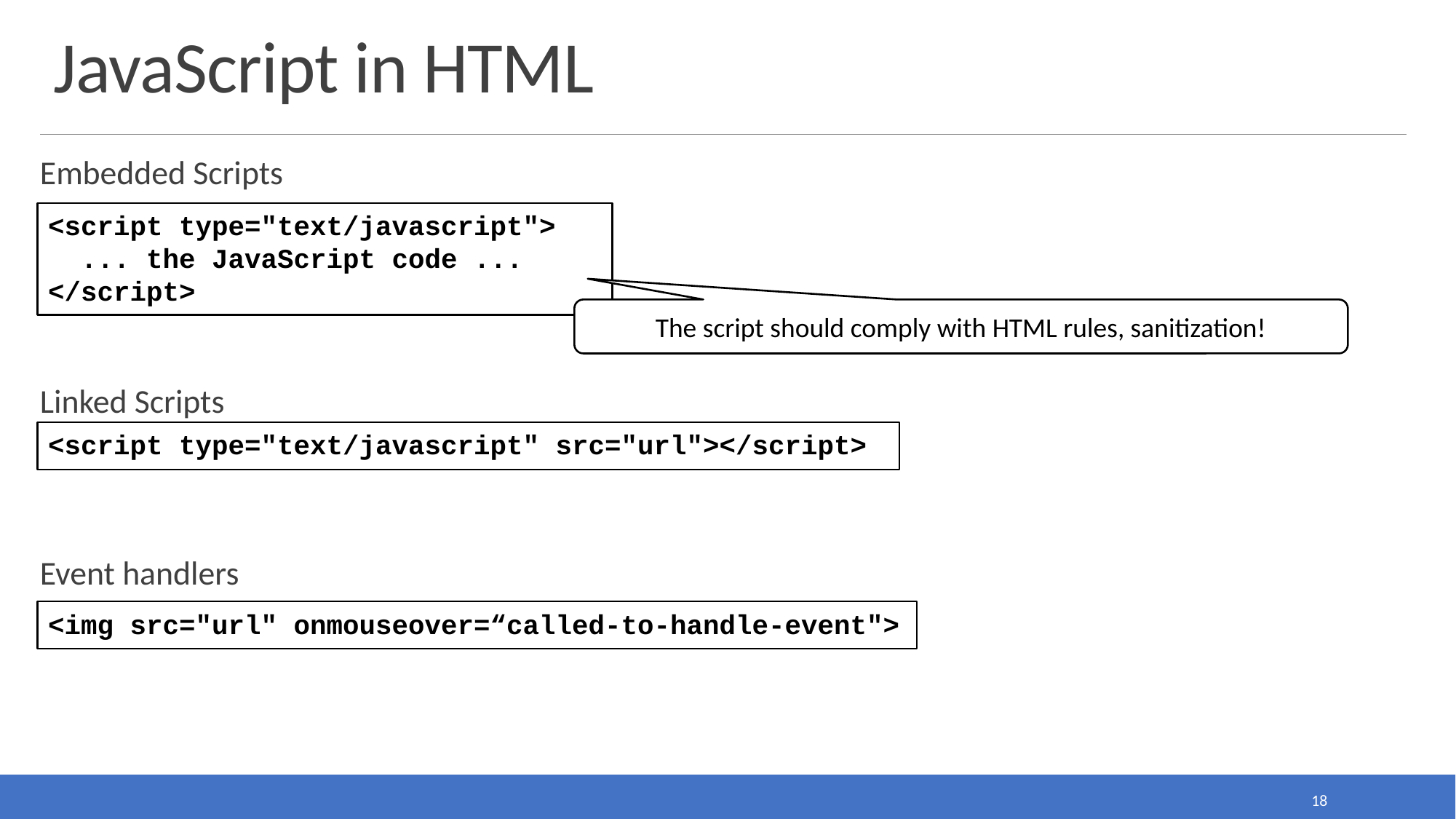

# JavaScript in HTML
Embedded Scripts

Linked Scripts

Event handlers

<script type="text/javascript">
  ... the JavaScript code ...
</script>
The script should comply with HTML rules, sanitization!
<script type="text/javascript" src="url"></script>
<img src="url" onmouseover=“called-to-handle-event">
18